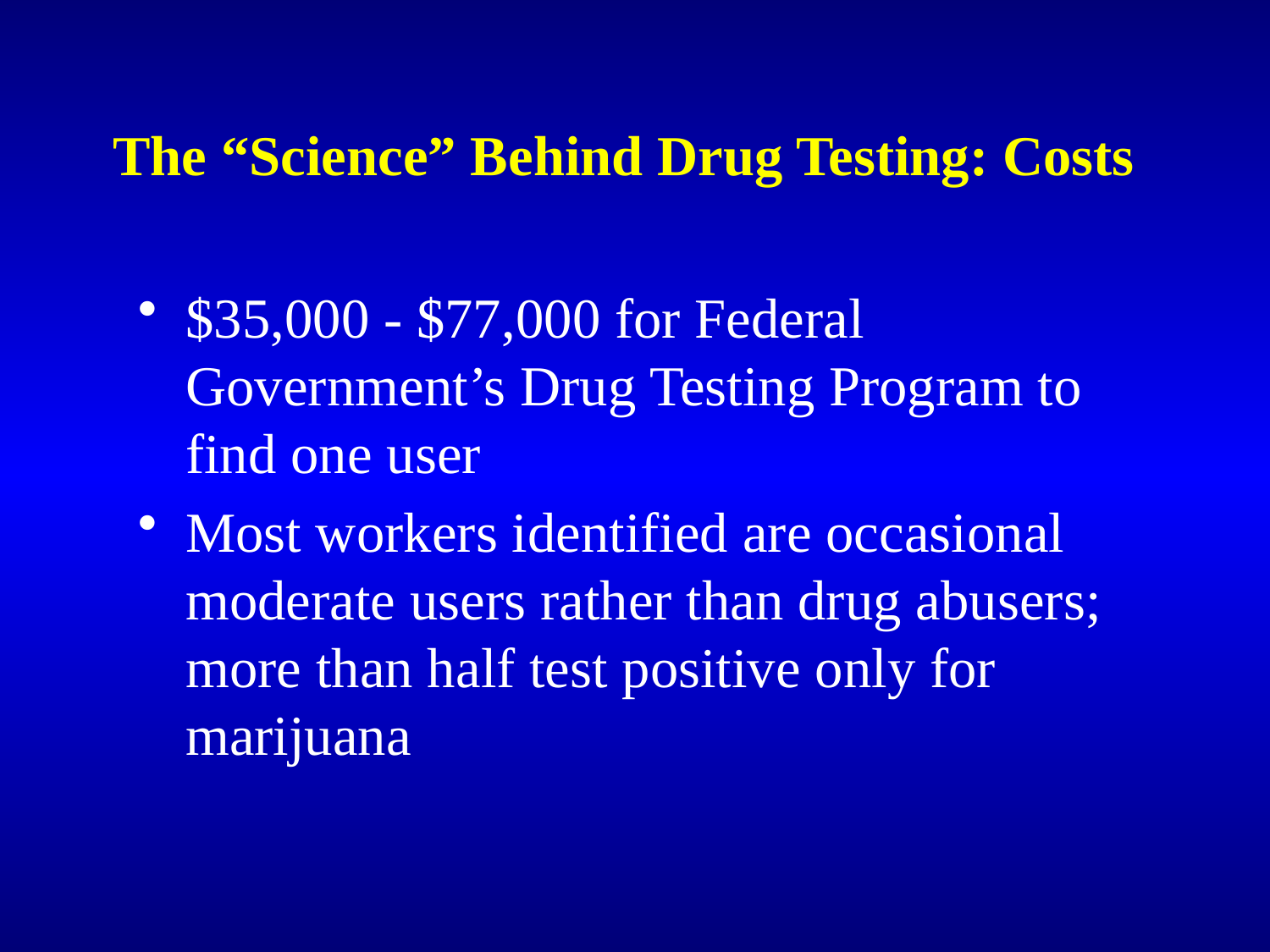

# The “Science” Behind Drug Testing: Costs
$35,000 - $77,000 for Federal Government’s Drug Testing Program to find one user
Most workers identified are occasional moderate users rather than drug abusers; more than half test positive only for marijuana